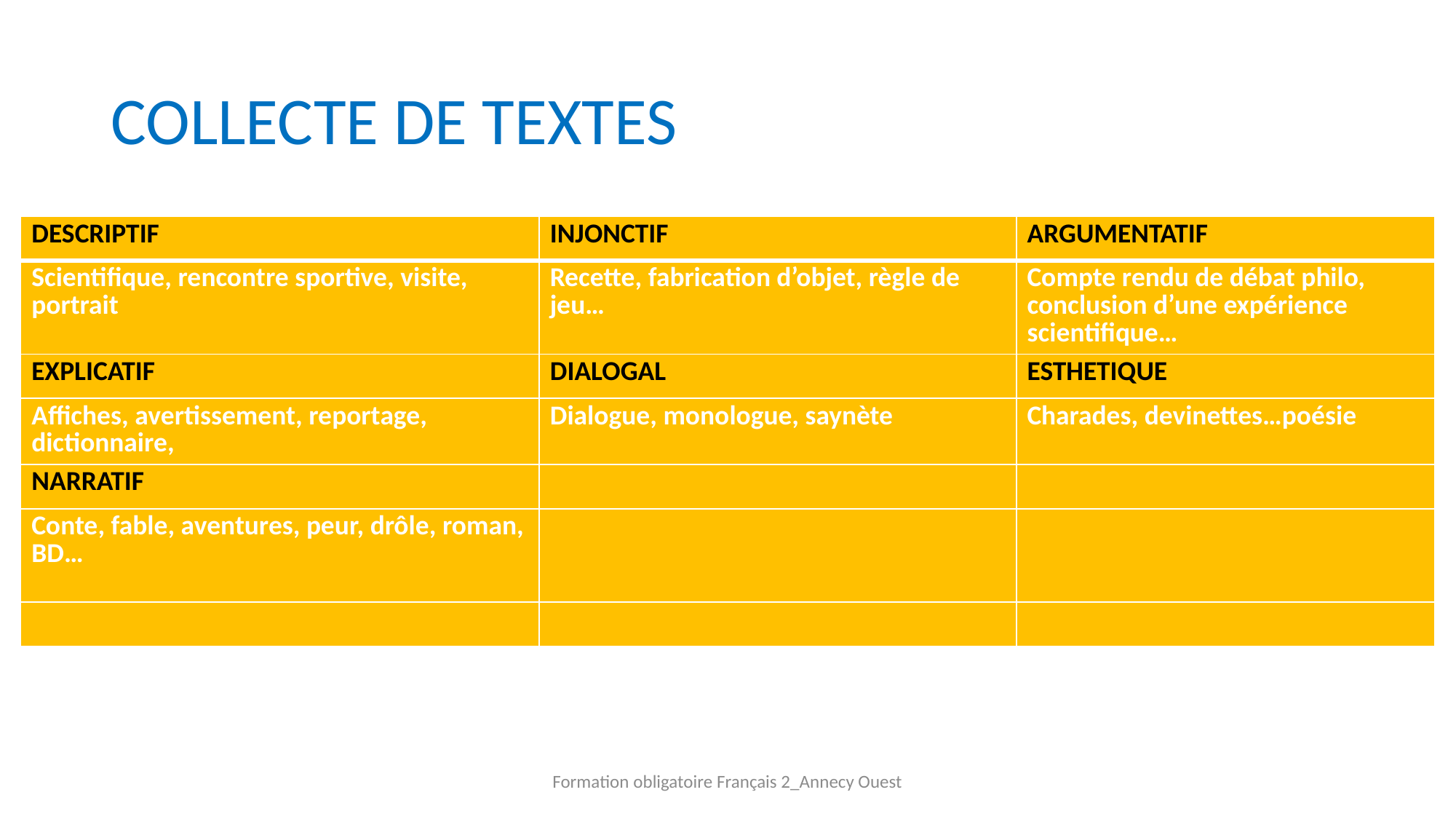

# COLLECTE DE TEXTES
| DESCRIPTIF | INJONCTIF | ARGUMENTATIF |
| --- | --- | --- |
| Scientifique, rencontre sportive, visite, portrait | Recette, fabrication d’objet, règle de jeu… | Compte rendu de débat philo, conclusion d’une expérience scientifique… |
| EXPLICATIF | DIALOGAL | ESTHETIQUE |
| Affiches, avertissement, reportage, dictionnaire, | Dialogue, monologue, saynète | Charades, devinettes…poésie |
| NARRATIF |  |  |
| Conte, fable, aventures, peur, drôle, roman, BD… |  |  |
|  |  |  |
Formation obligatoire Français 2_Annecy Ouest